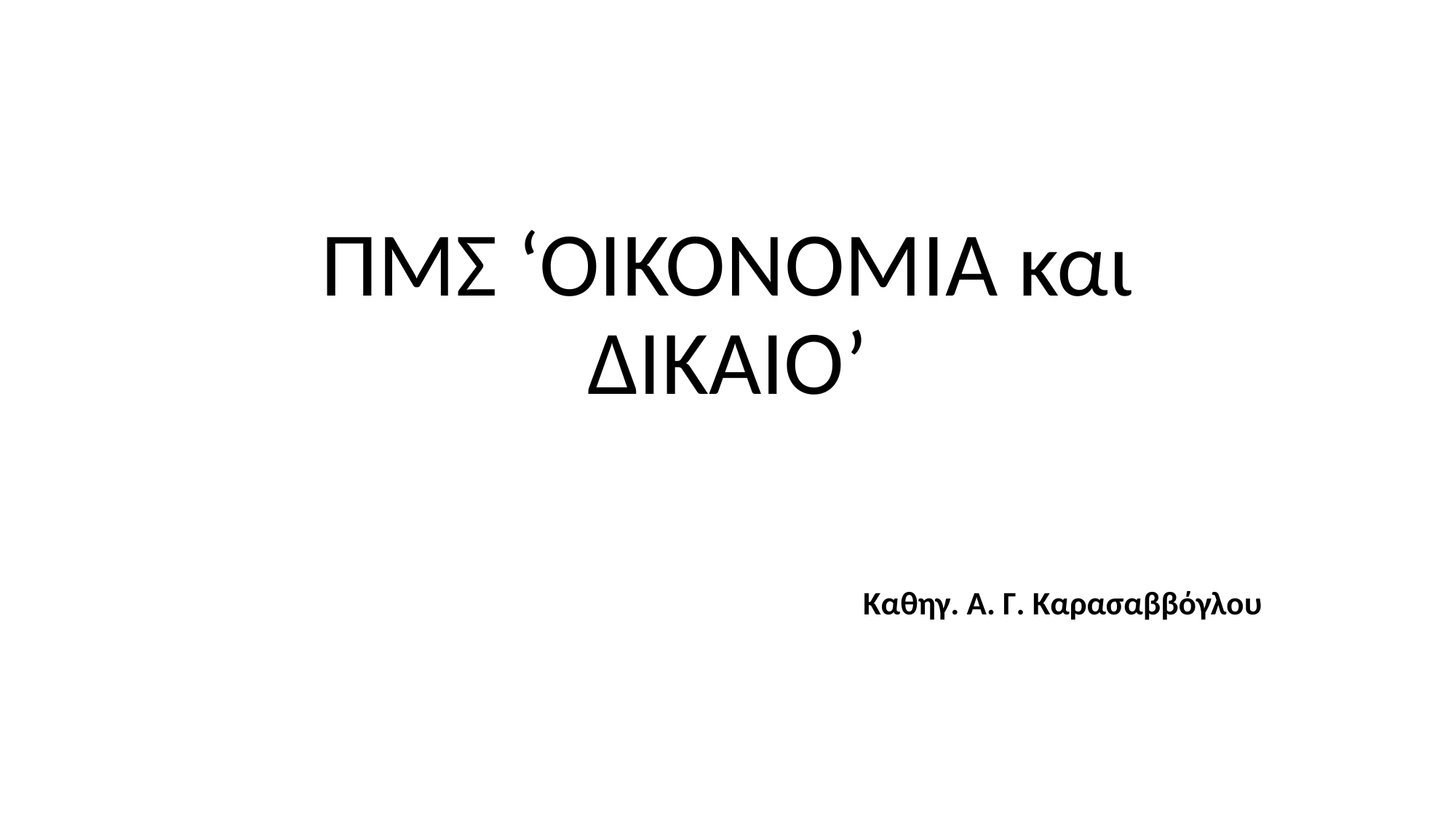

# ΠΜΣ ‘ΟΙΚΟΝΟΜΙΑ και ΔΙΚΑΙΟ’

Καθηγ. Α. Γ. Καρασαββόγλου